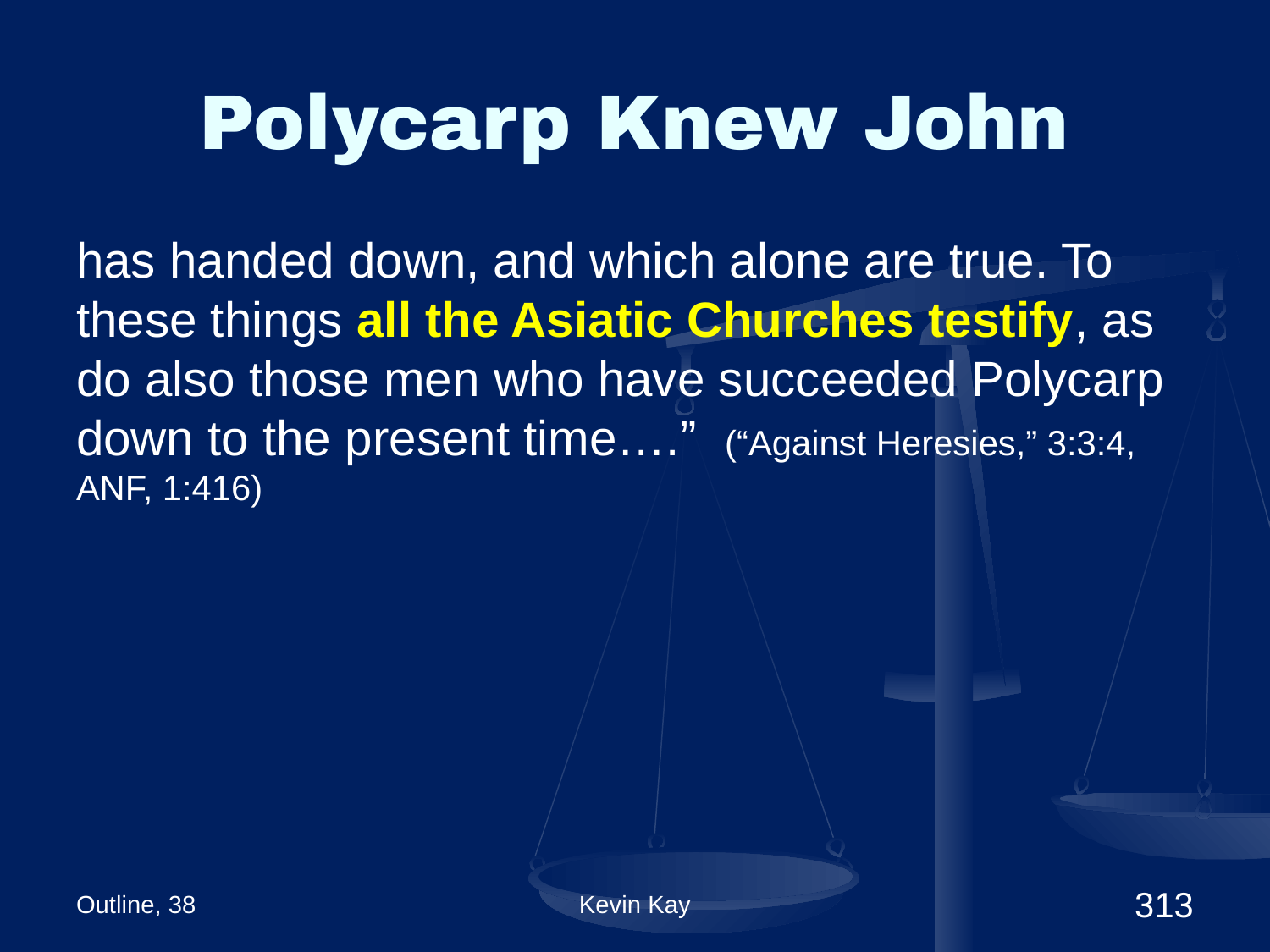

# Polycarp Knew John
has handed down, and which alone are true. To these things all the Asiatic Churches testify, as do also those men who have succeeded Polycarp down to the present time….”  (“Against Heresies,” 3:3:4, ANF, 1:416)
Outline, 38
Kevin Kay
313